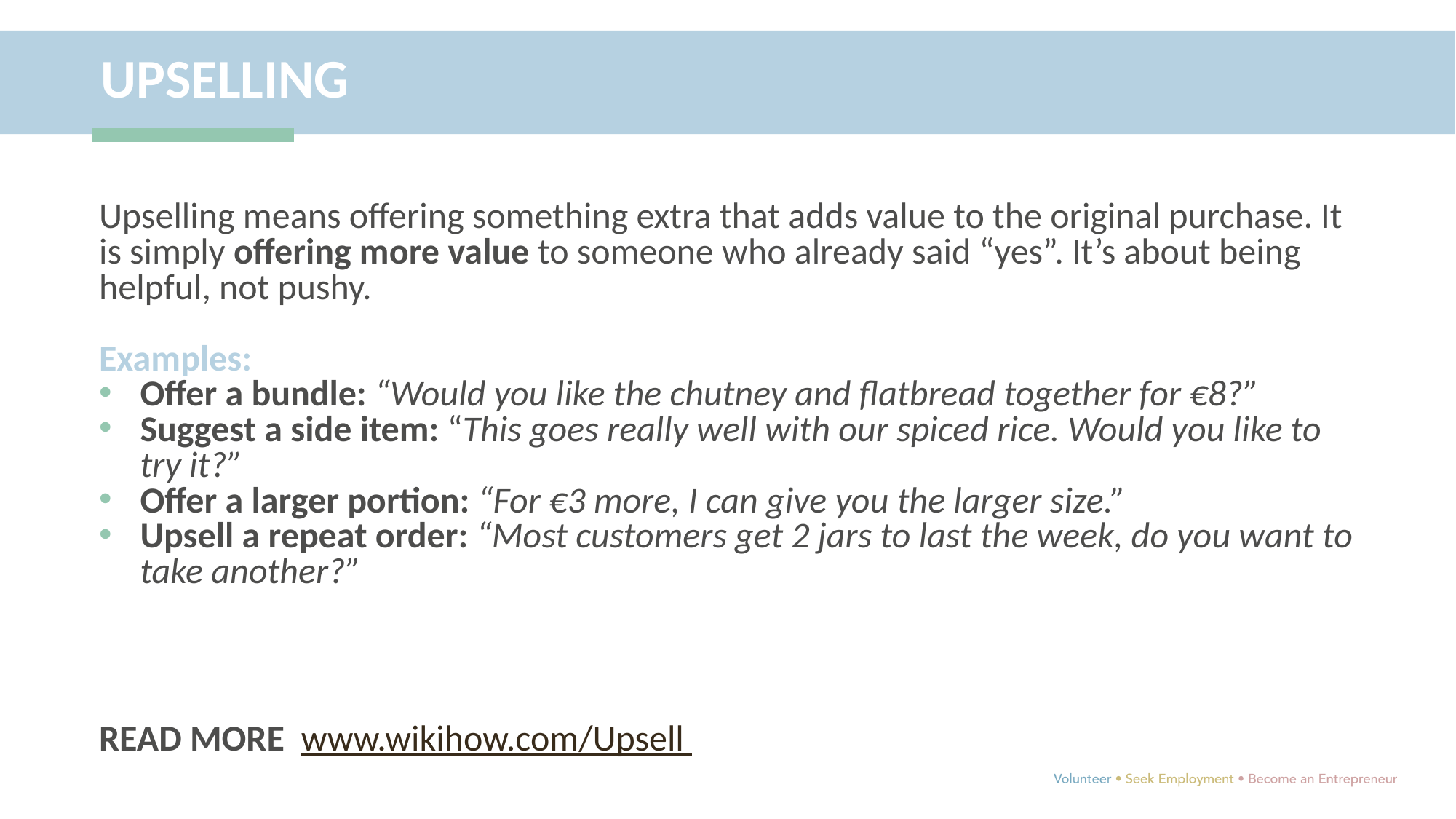

UPSELLING
Upselling means offering something extra that adds value to the original purchase. It is simply offering more value to someone who already said “yes”. It’s about being helpful, not pushy.

Examples:
Offer a bundle: “Would you like the chutney and flatbread together for €8?”
Suggest a side item: “This goes really well with our spiced rice. Would you like to try it?”
Offer a larger portion: “For €3 more, I can give you the larger size.”
Upsell a repeat order: “Most customers get 2 jars to last the week, do you want to take another?”

READ MORE  www.wikihow.com/Upsell